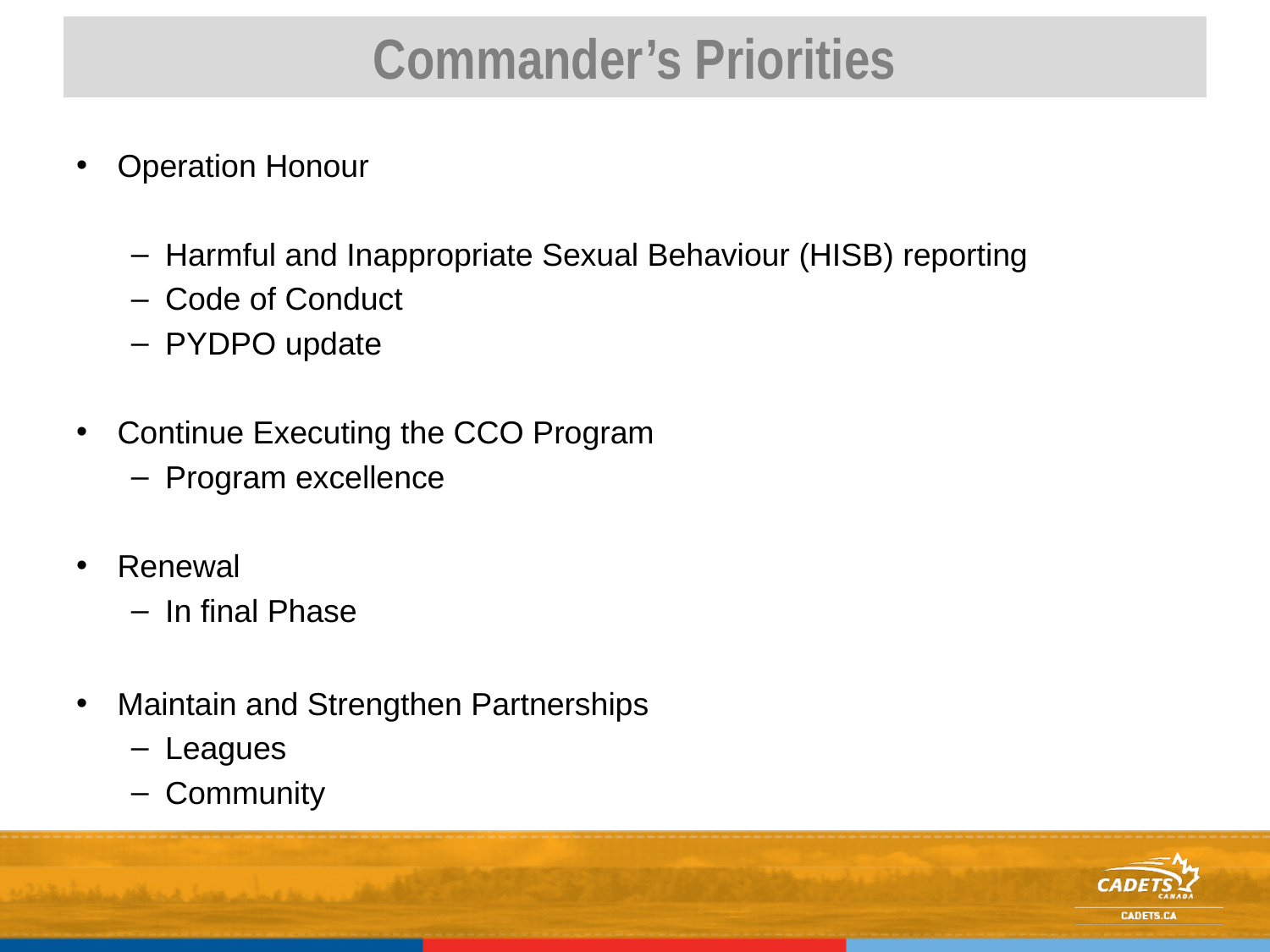

# Commander’s Priorities
Operation Honour

Harmful and Inappropriate Sexual Behaviour (HISB) reporting
Code of Conduct
PYDPO update

Continue Executing the CCO Program
Program excellence

Renewal
In final Phase

Maintain and Strengthen Partnerships
Leagues
Community